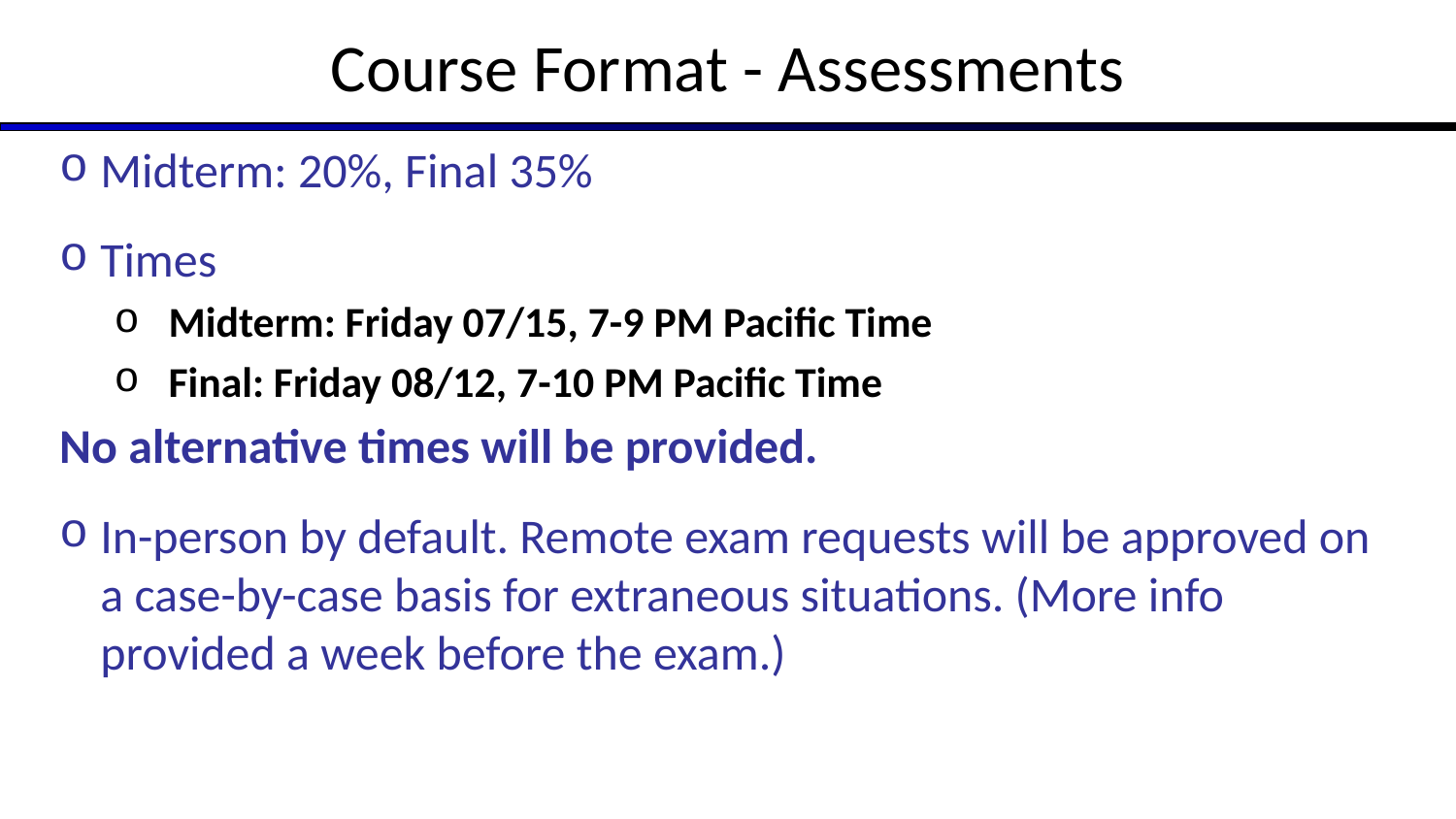

# Course Format - Assessments
Midterm: 20%, Final 35%

Times
Midterm: Friday 07/15, 7-9 PM Pacific Time
Final: Friday 08/12, 7-10 PM Pacific Time
No alternative times will be provided.

In-person by default. Remote exam requests will be approved on a case-by-case basis for extraneous situations. (More info provided a week before the exam.)